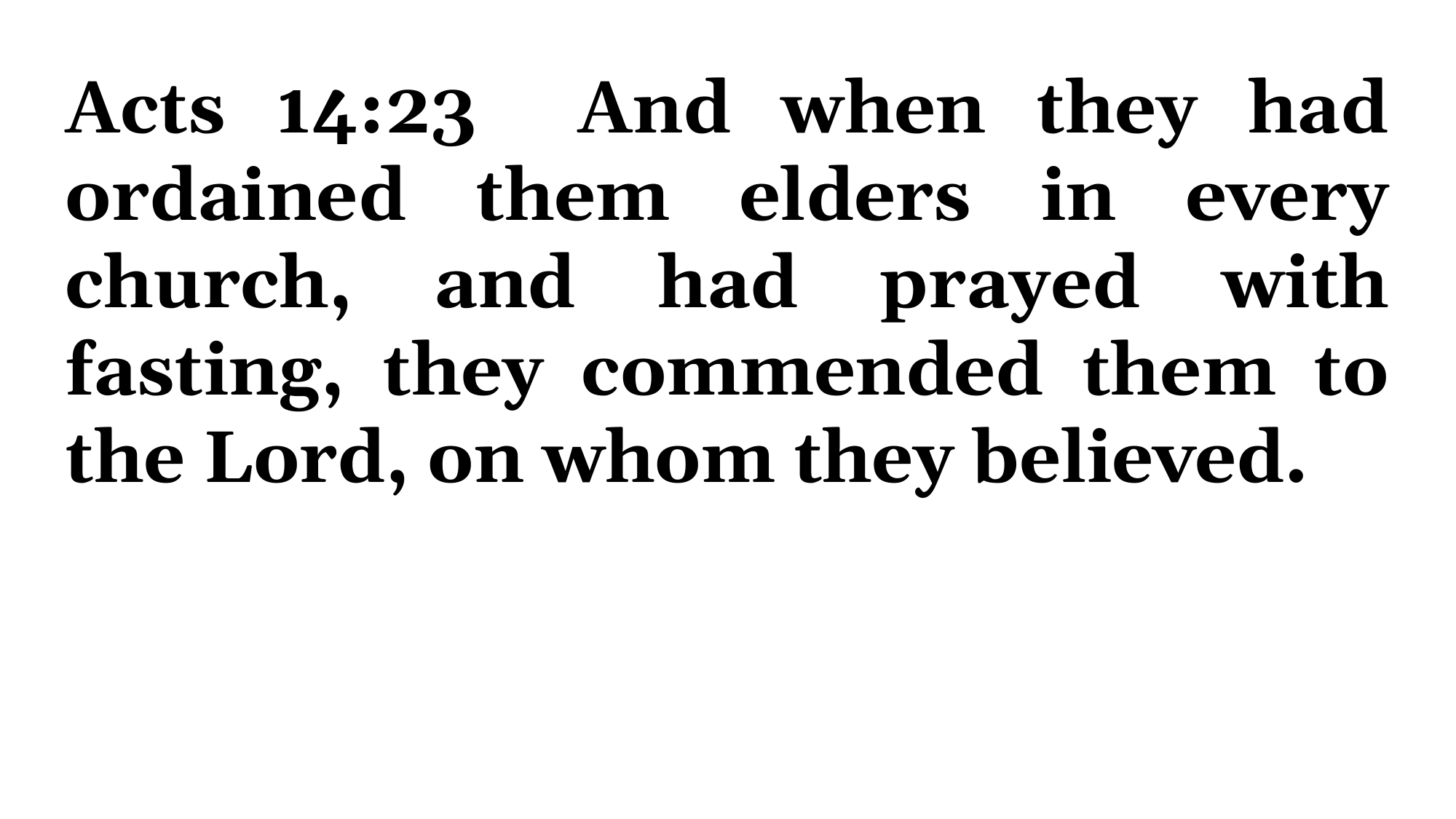

Acts 14:23  And when they had ordained them elders in every church, and had prayed with fasting, they commended them to the Lord, on whom they believed.